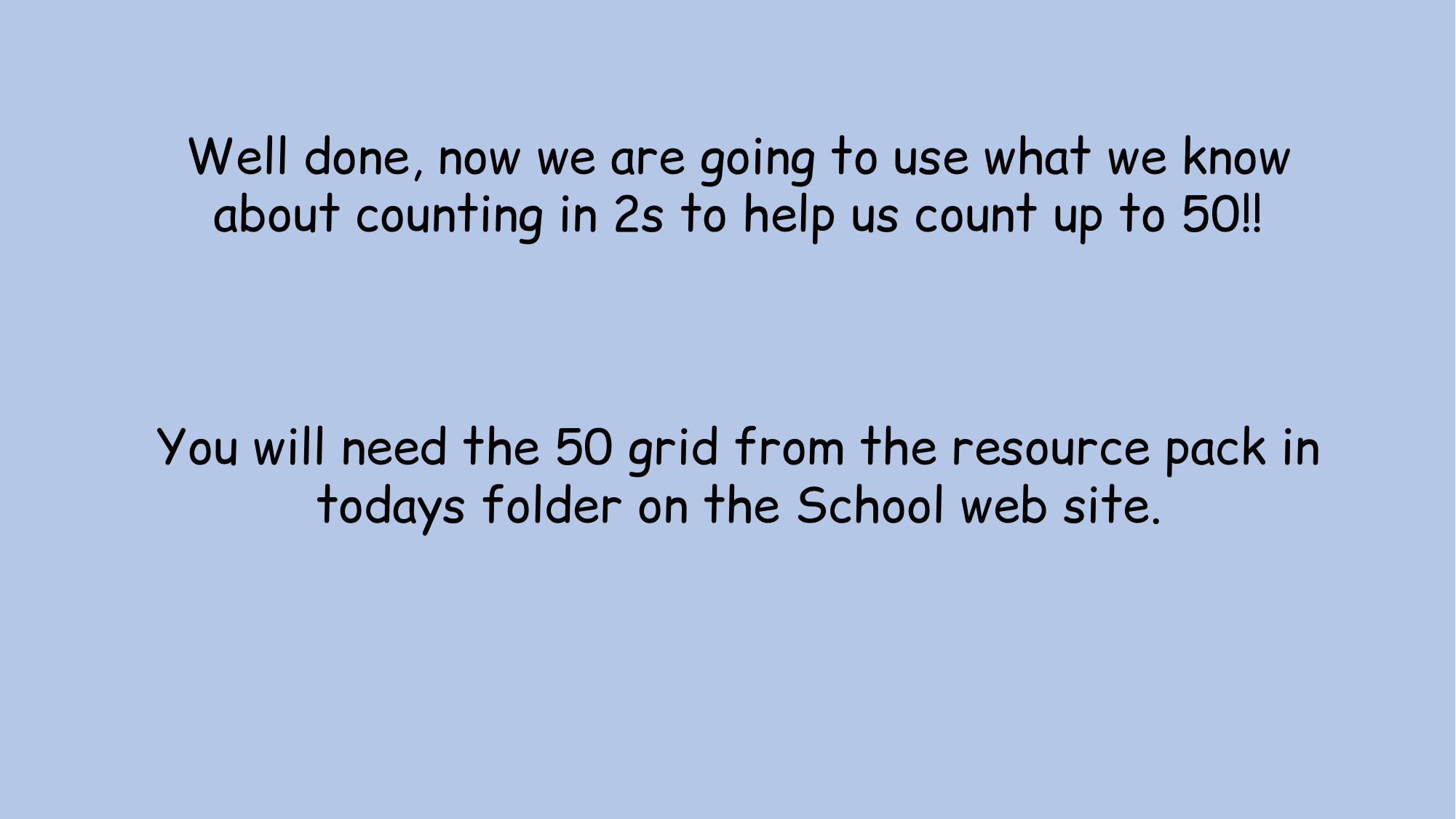

Well done, now we are going to use what we know about counting in 2s to help us count up to 50!!

You will need the 50 grid from the resource pack in todays folder on the School web site.